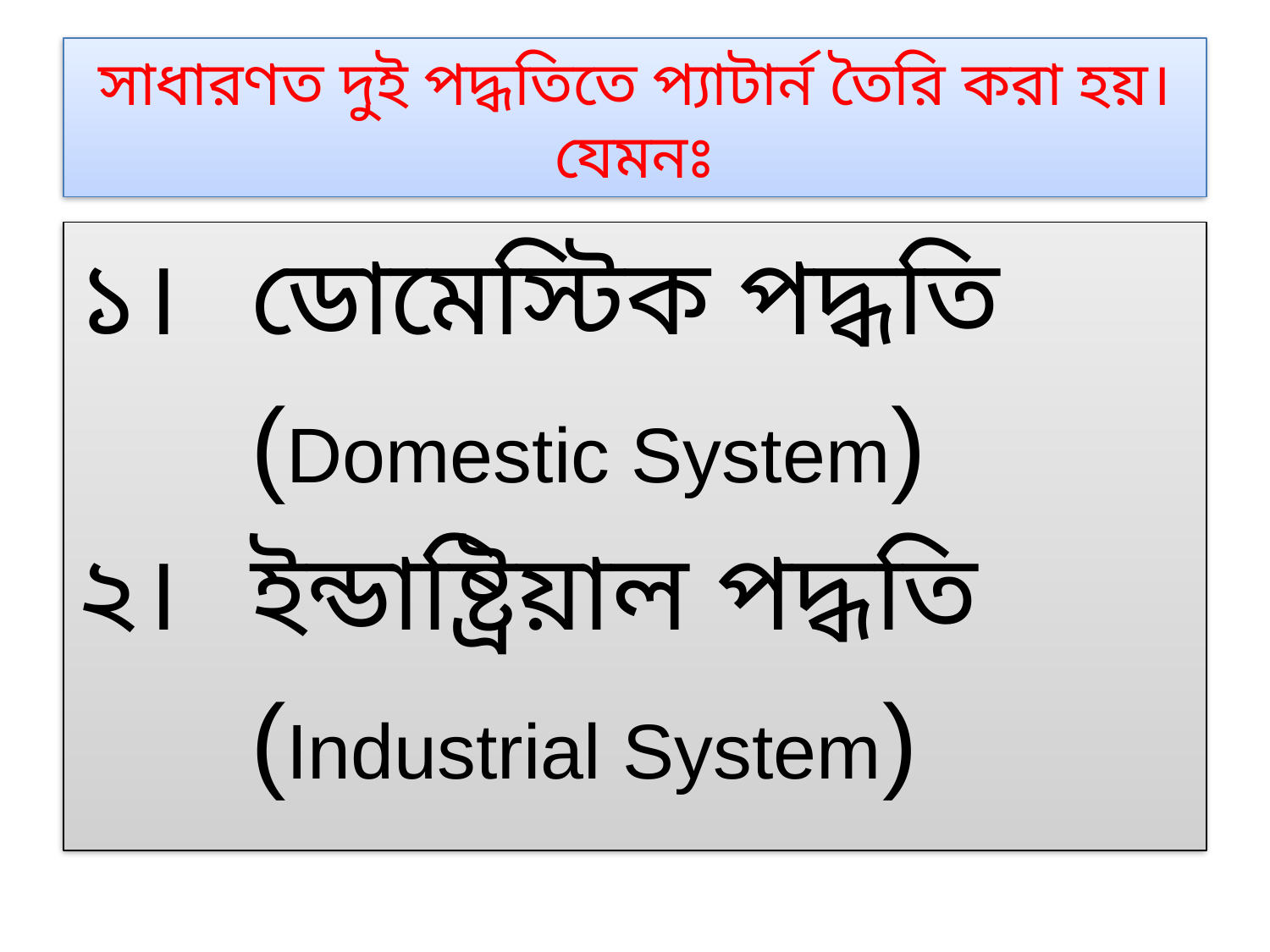

# সাধারণত দুই পদ্ধতিতে প্যাটার্ন তৈরি করা হয়। যেমনঃ
১। 	ডোমেস্টিক পদ্ধতি
		(Domestic System)
২। 	ইন্ডাষ্ট্রিয়াল পদ্ধতি
		(Industrial System)